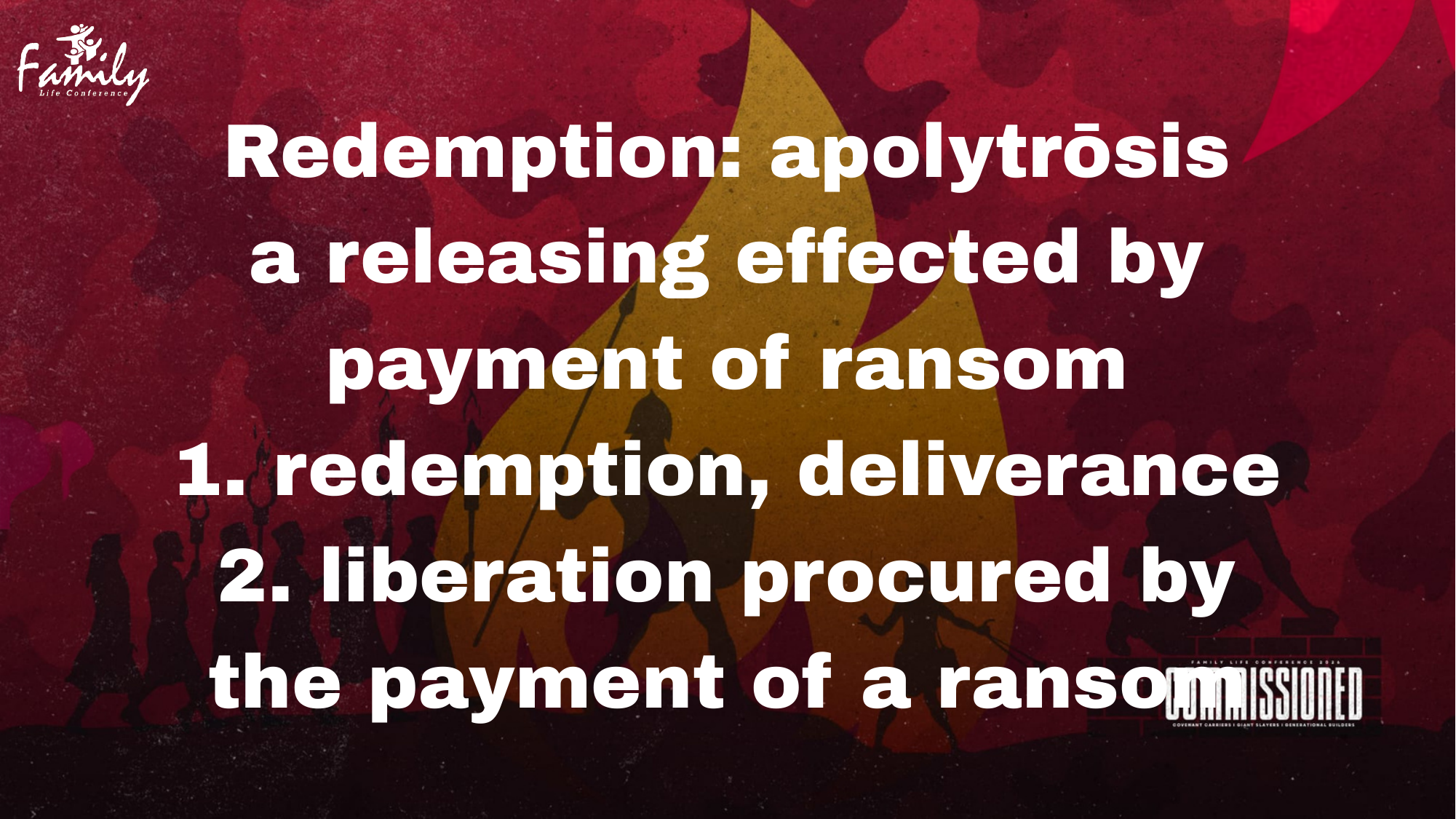

Redemption: apolytrōsis
a releasing effected by payment of ransom
1. redemption, deliverance
2. liberation procured by the payment of a ransom